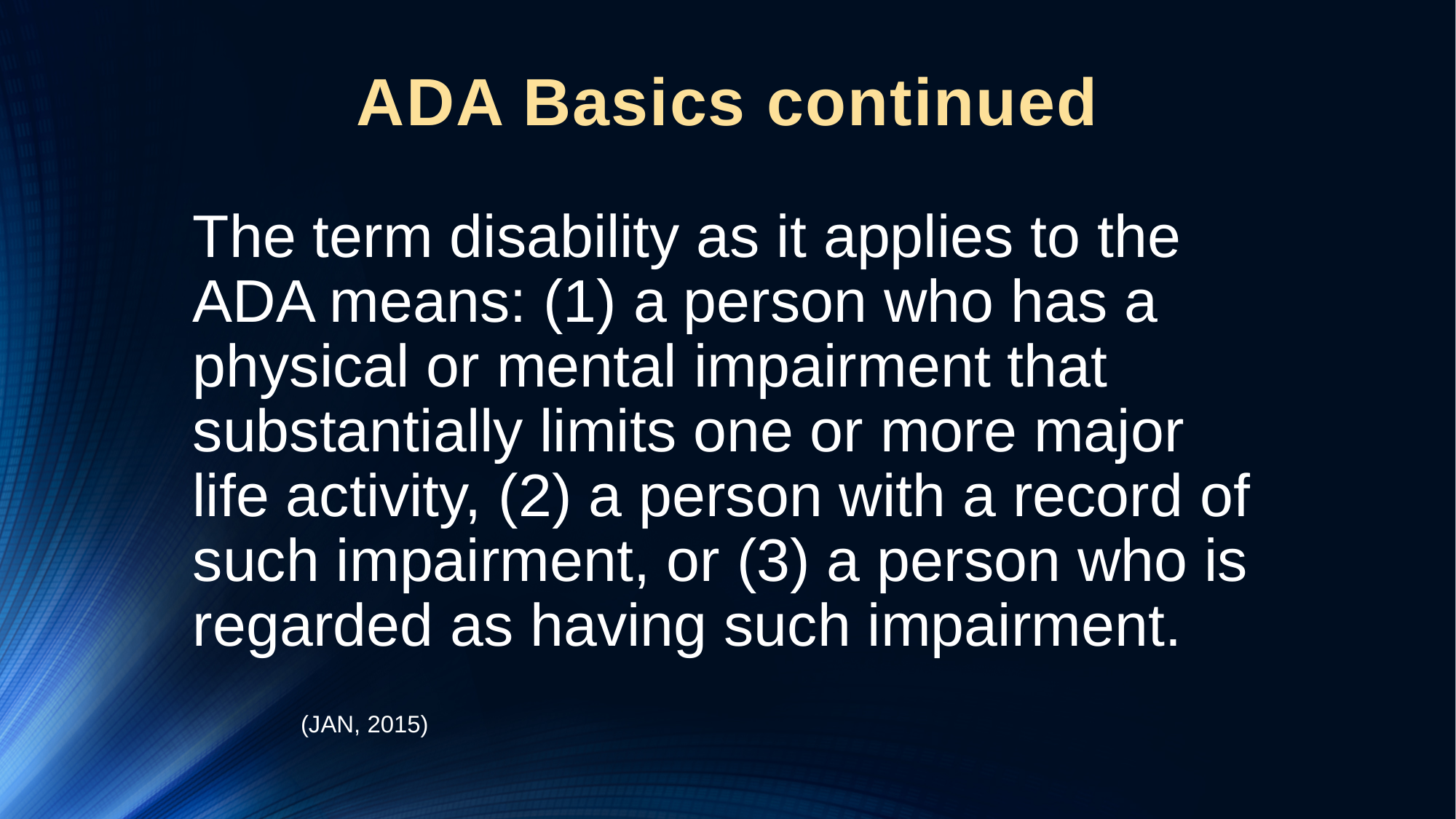

# ADA Basics continued
The term disability as it applies to the ADA means: (1) a person who has a physical or mental impairment that substantially limits one or more major life activity, (2) a person with a record of such impairment, or (3) a person who is regarded as having such impairment.
							(JAN, 2015)